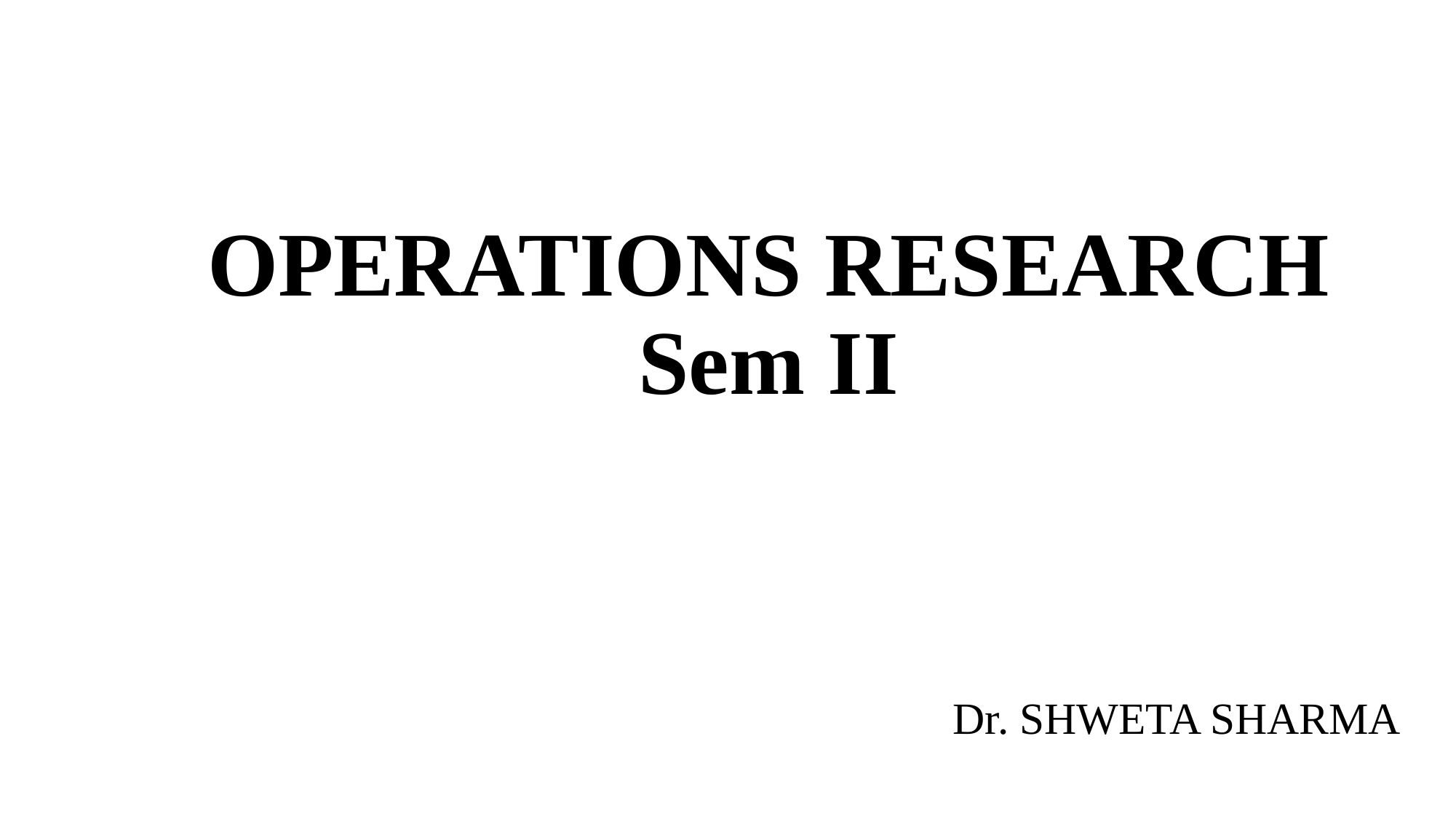

# OPERATIONS RESEARCH Sem II

                                                                                  Dr. SHWETA SHARMA